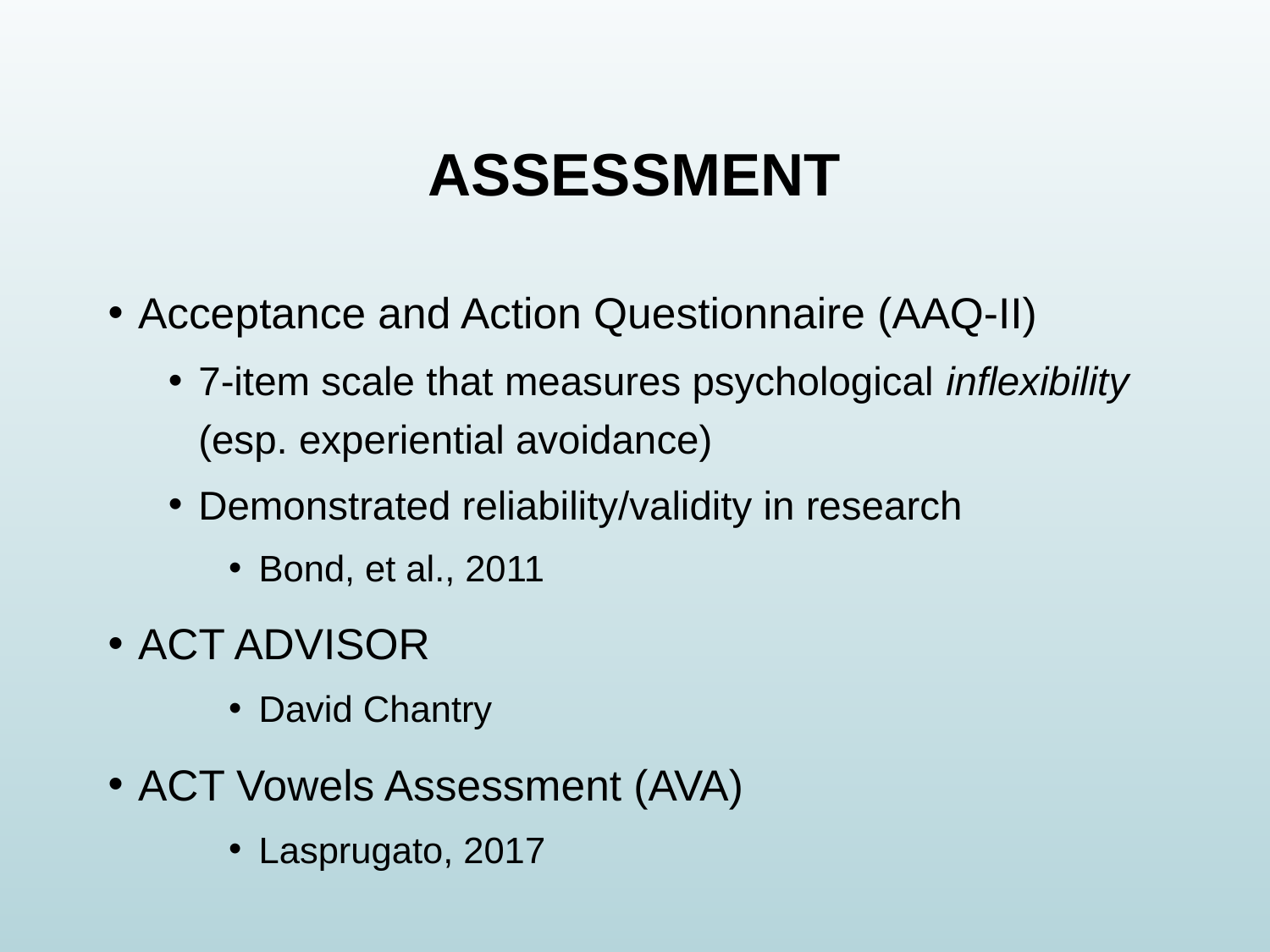

# Assessment
Acceptance and Action Questionnaire (AAQ-II)
7-item scale that measures psychological inflexibility (esp. experiential avoidance)
Demonstrated reliability/validity in research
Bond, et al., 2011
ACT ADVISOR
David Chantry
ACT Vowels Assessment (AVA)
Lasprugato, 2017